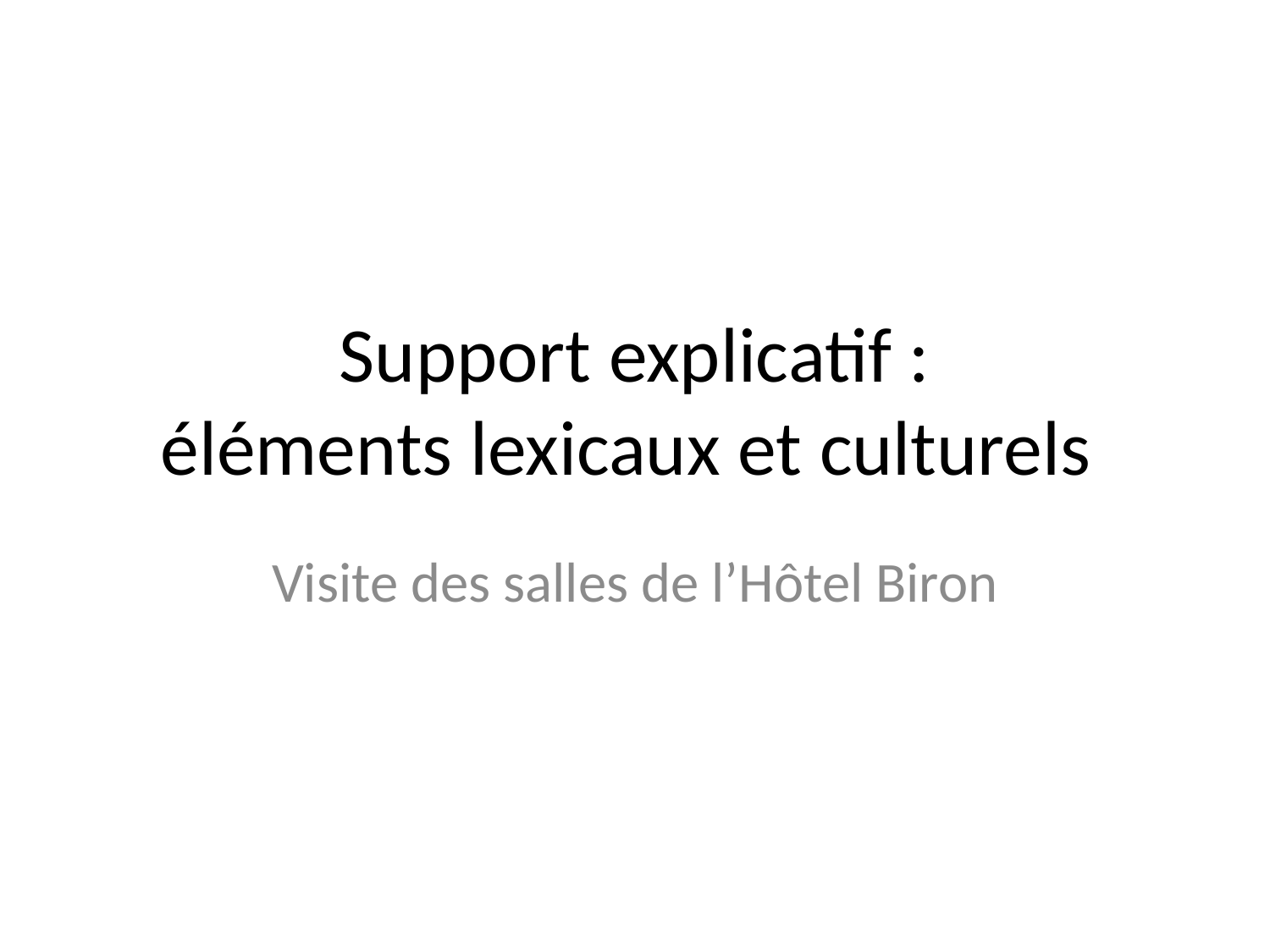

# Support explicatif : éléments lexicaux et culturels
Visite des salles de l’Hôtel Biron